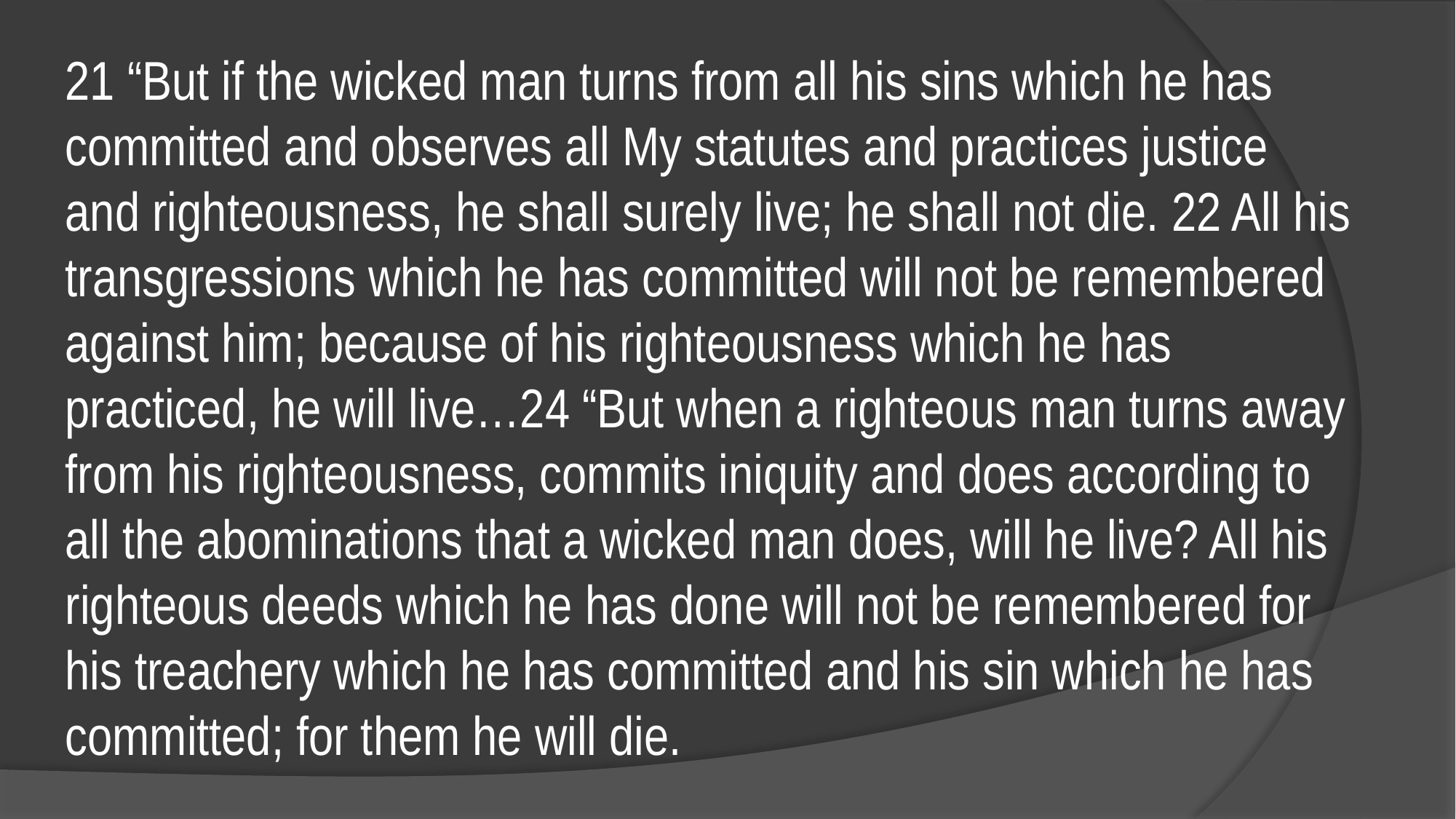

21 “But if the wicked man turns from all his sins which he has committed and observes all My statutes and practices justice and righteousness, he shall surely live; he shall not die. 22 All his transgressions which he has committed will not be remembered against him; because of his righteousness which he has practiced, he will live…24 “But when a righteous man turns away from his righteousness, commits iniquity and does according to all the abominations that a wicked man does, will he live? All his righteous deeds which he has done will not be remembered for his treachery which he has committed and his sin which he has committed; for them he will die.